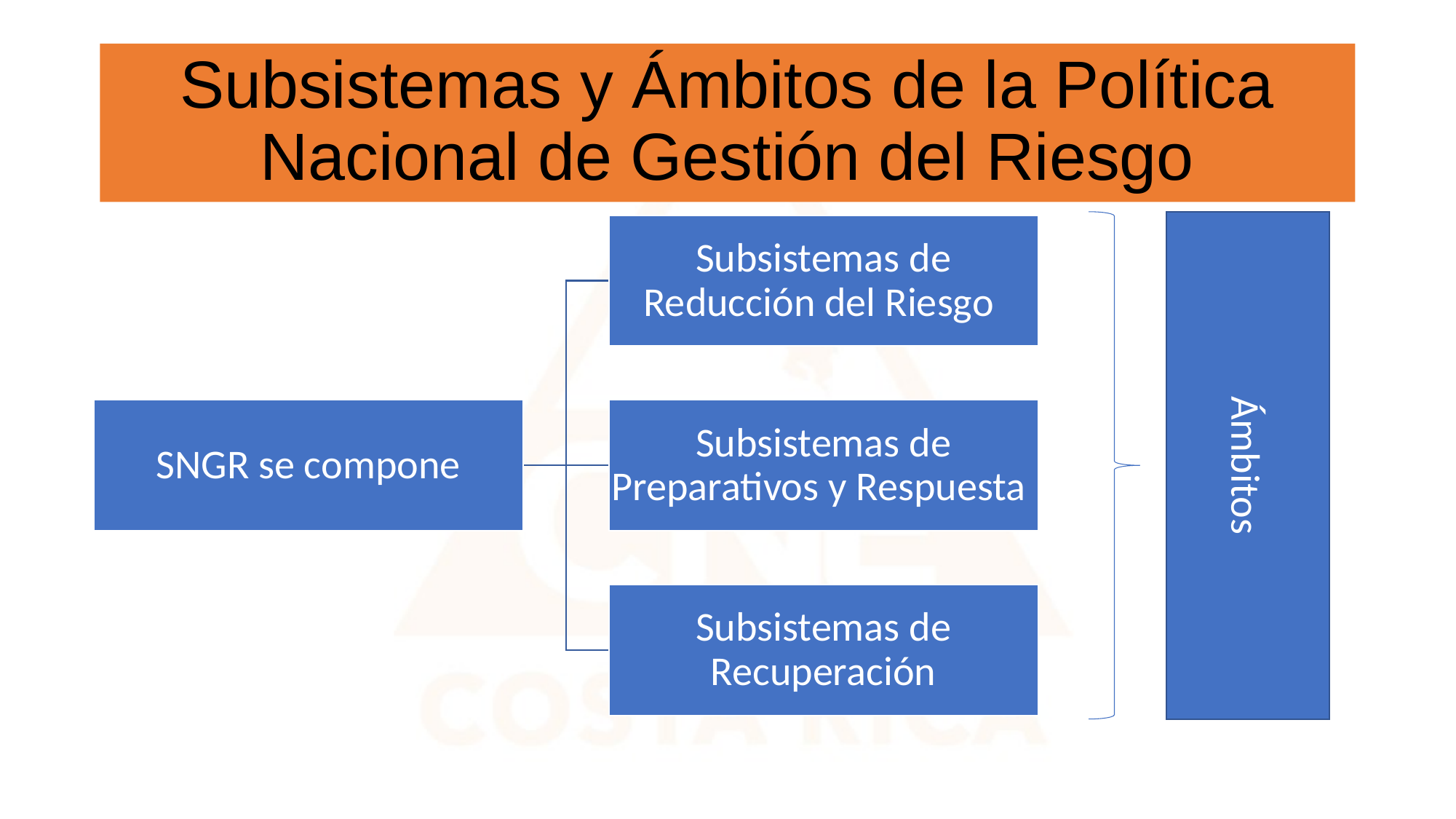

# Subsistemas y Ámbitos de la Política Nacional de Gestión del Riesgo
SNGR se compone
Subsistemas de Reducción del Riesgo
Subsistemas de Preparativos y Respuesta
Subsistemas de Recuperación

Ámbitos